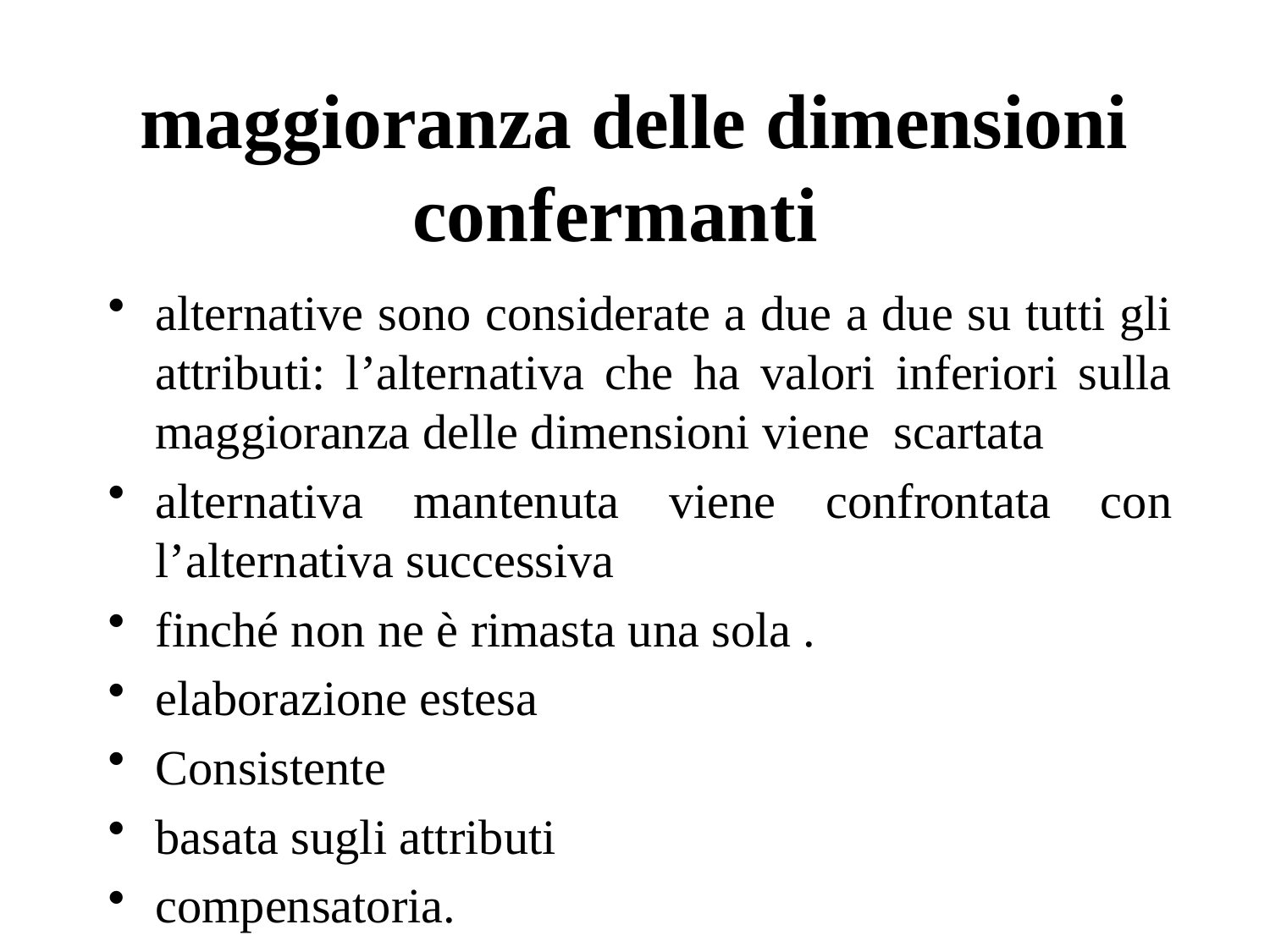

# maggioranza delle dimensioni confermanti
alternative sono considerate a due a due su tutti gli attributi: l’alternativa che ha valori inferiori sulla maggioranza delle dimensioni viene  scartata
alternativa mantenuta viene confrontata con l’alternativa successiva
finché non ne è rimasta una sola .
elaborazione estesa
Consistente
basata sugli attributi
compensatoria.